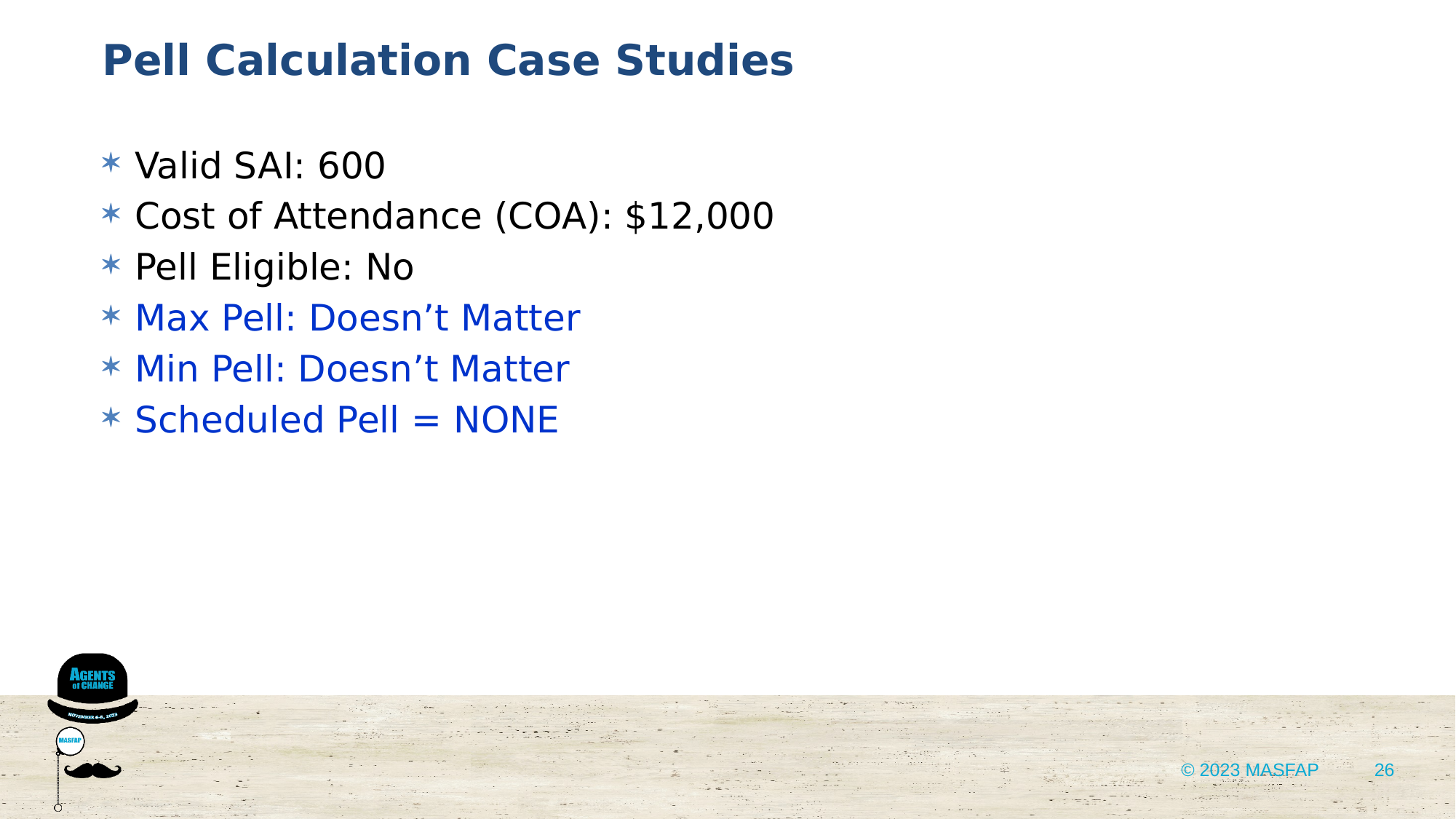

Pell Calculation Case Studies
Valid SAI: 600
Cost of Attendance (COA): $12,000
Pell Eligible: No
Max Pell: Doesn’t Matter
Min Pell: Doesn’t Matter
Scheduled Pell = NONE

26
© 2023 MASFAP